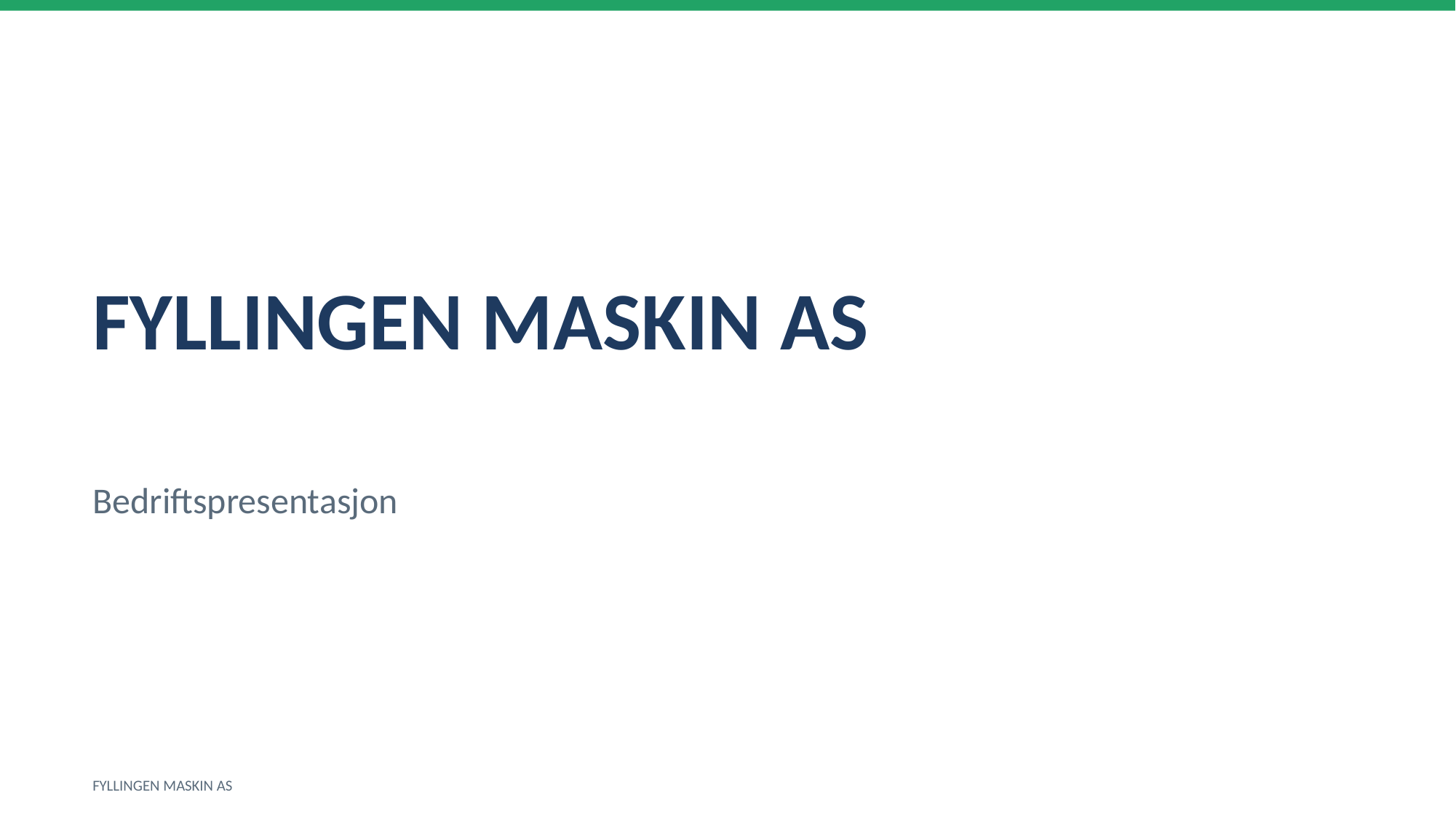

FYLLINGEN MASKIN AS
Bedriftspresentasjon
FYLLINGEN MASKIN AS